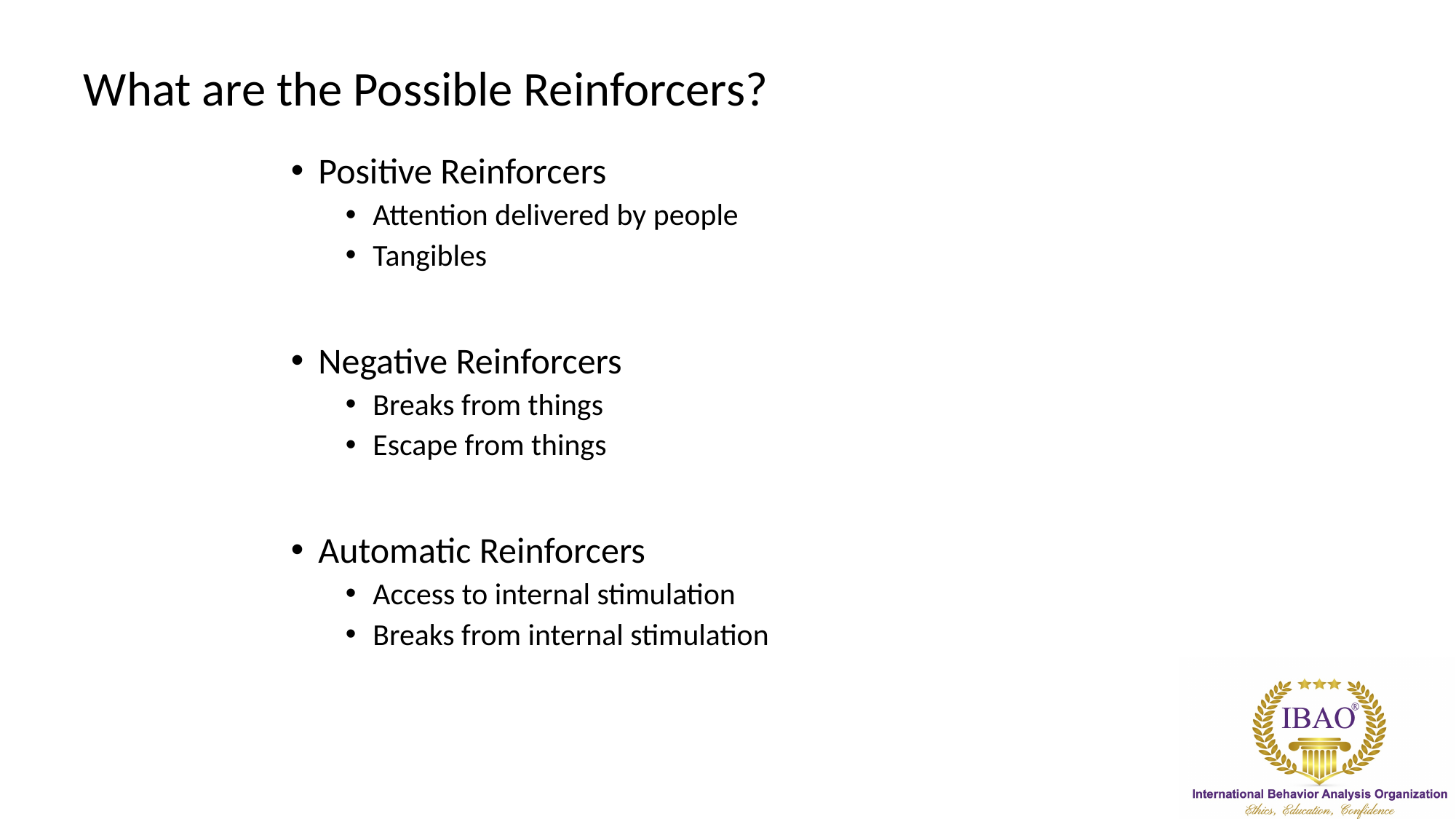

# What are the Possible Reinforcers?
Positive Reinforcers
Attention delivered by people
Tangibles

Negative Reinforcers
Breaks from things
Escape from things

Automatic Reinforcers
Access to internal stimulation
Breaks from internal stimulation